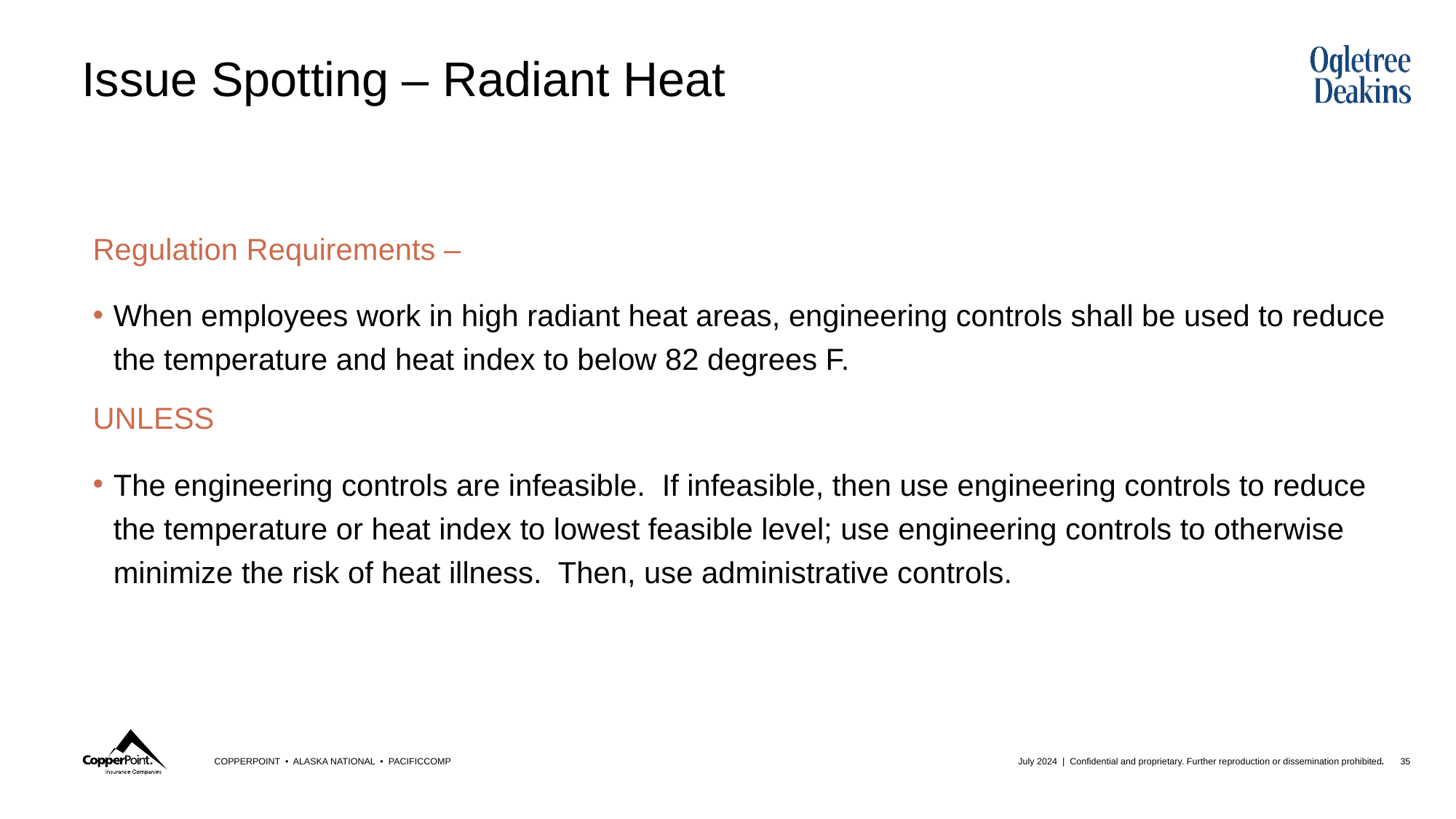

# Issue Spotting – Radiant Heat
Regulation Requirements –
When employees work in high radiant heat areas, engineering controls shall be used to reduce the temperature and heat index to below 82 degrees F.
UNLESS
The engineering controls are infeasible.  If infeasible, then use engineering controls to reduce the temperature or heat index to lowest feasible level; use engineering controls to otherwise minimize the risk of heat illness.  Then, use administrative controls.